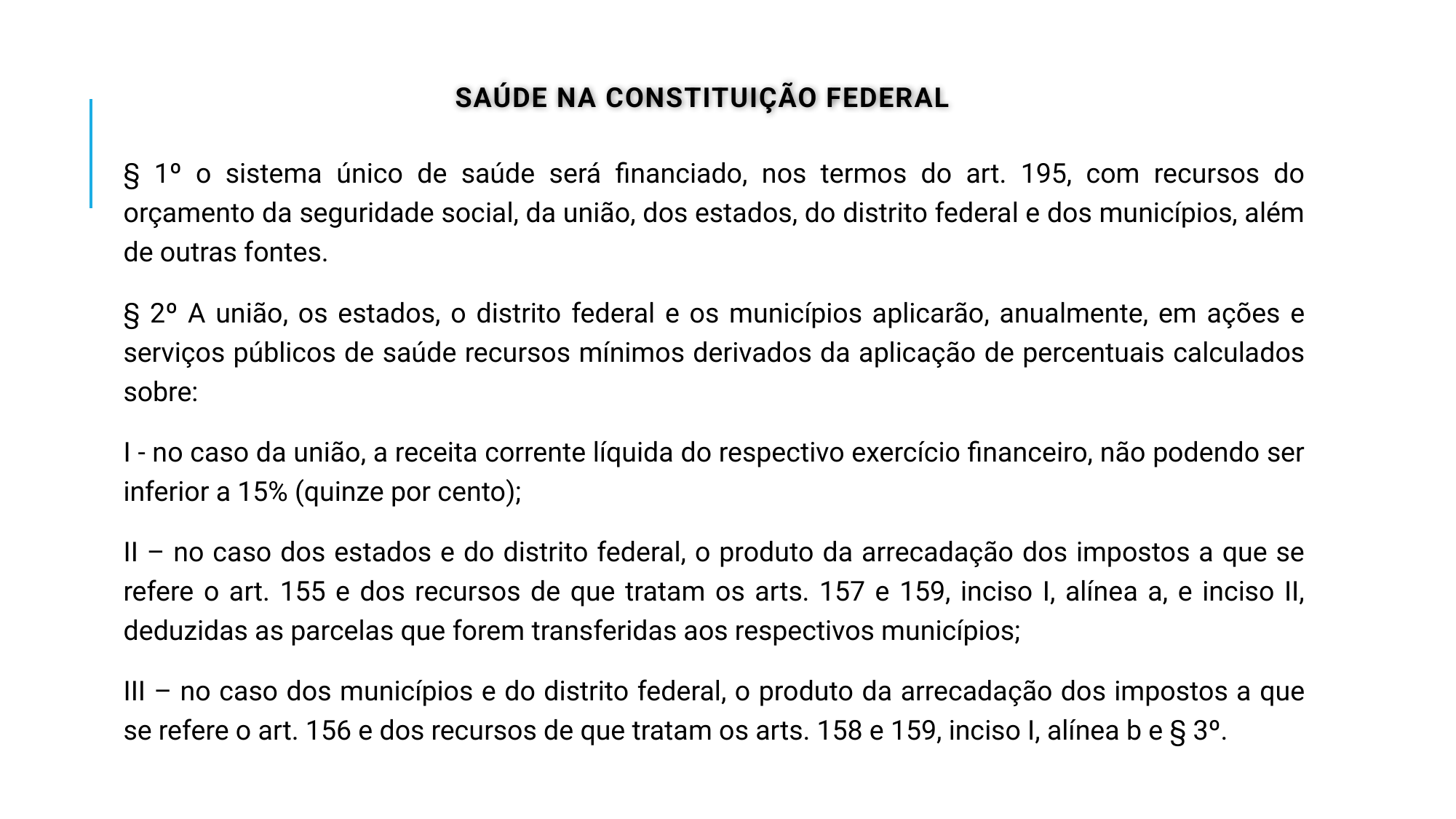

# SAÚDE NA CONSTITUIÇÃO FEDERAL
§ 1º o sistema único de saúde será financiado, nos termos do art. 195, com recursos do orçamento da seguridade social, da união, dos estados, do distrito federal e dos municípios, além de outras fontes.
§ 2º A união, os estados, o distrito federal e os municípios aplicarão, anualmente, em ações e serviços públicos de saúde recursos mínimos derivados da aplicação de percentuais calculados sobre:
I - no caso da união, a receita corrente líquida do respectivo exercício financeiro, não podendo ser inferior a 15% (quinze por cento);
II – no caso dos estados e do distrito federal, o produto da arrecadação dos impostos a que se refere o art. 155 e dos recursos de que tratam os arts. 157 e 159, inciso I, alínea a, e inciso II, deduzidas as parcelas que forem transferidas aos respectivos municípios;
III – no caso dos municípios e do distrito federal, o produto da arrecadação dos impostos a que se refere o art. 156 e dos recursos de que tratam os arts. 158 e 159, inciso I, alínea b e § 3º.